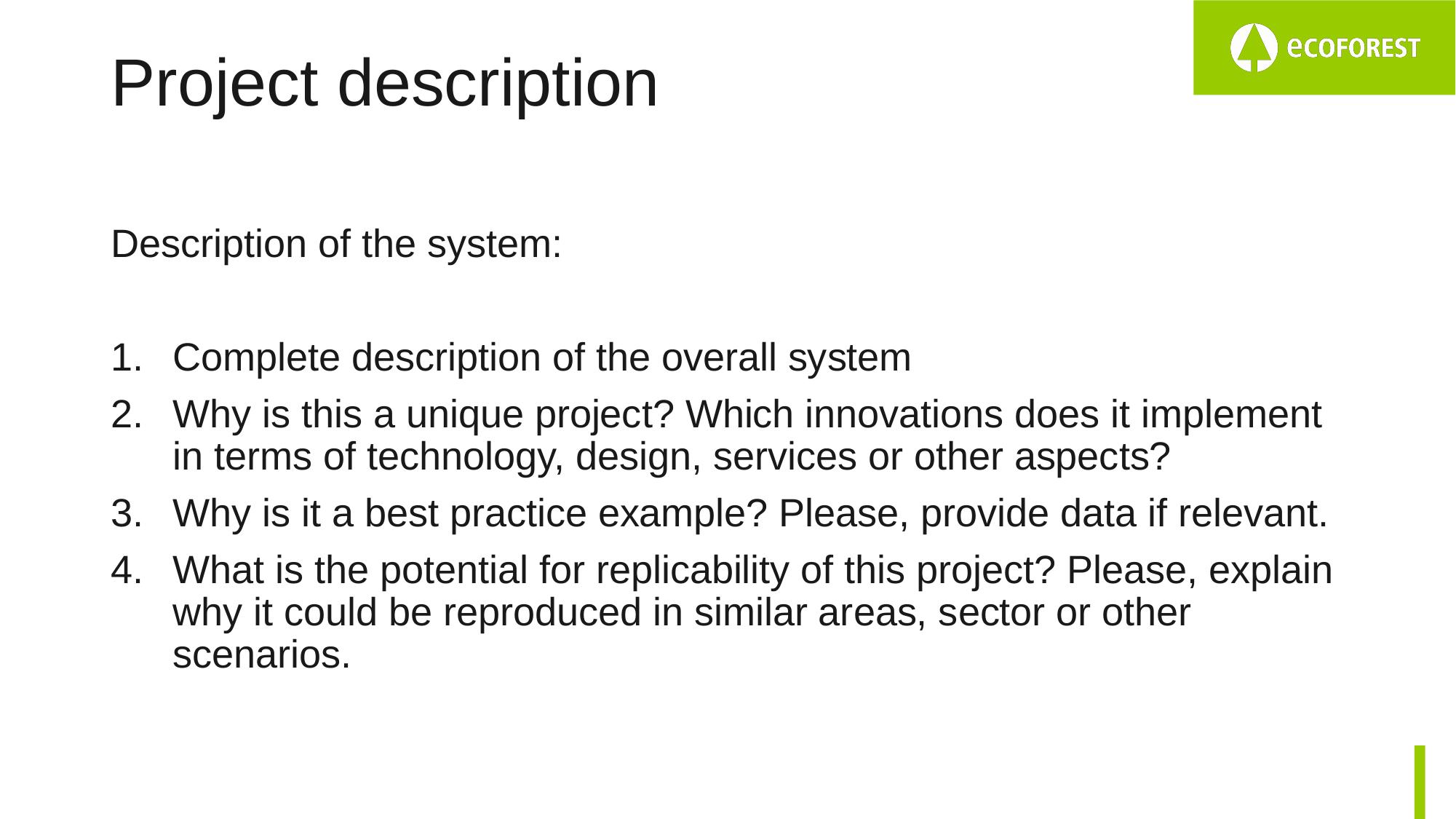

# Project description
Description of the system:

Complete description of the overall system
Why is this a unique project? Which innovations does it implement in terms of technology, design, services or other aspects?
Why is it a best practice example? Please, provide data if relevant.
What is the potential for replicability of this project? Please, explain why it could be reproduced in similar areas, sector or other scenarios.